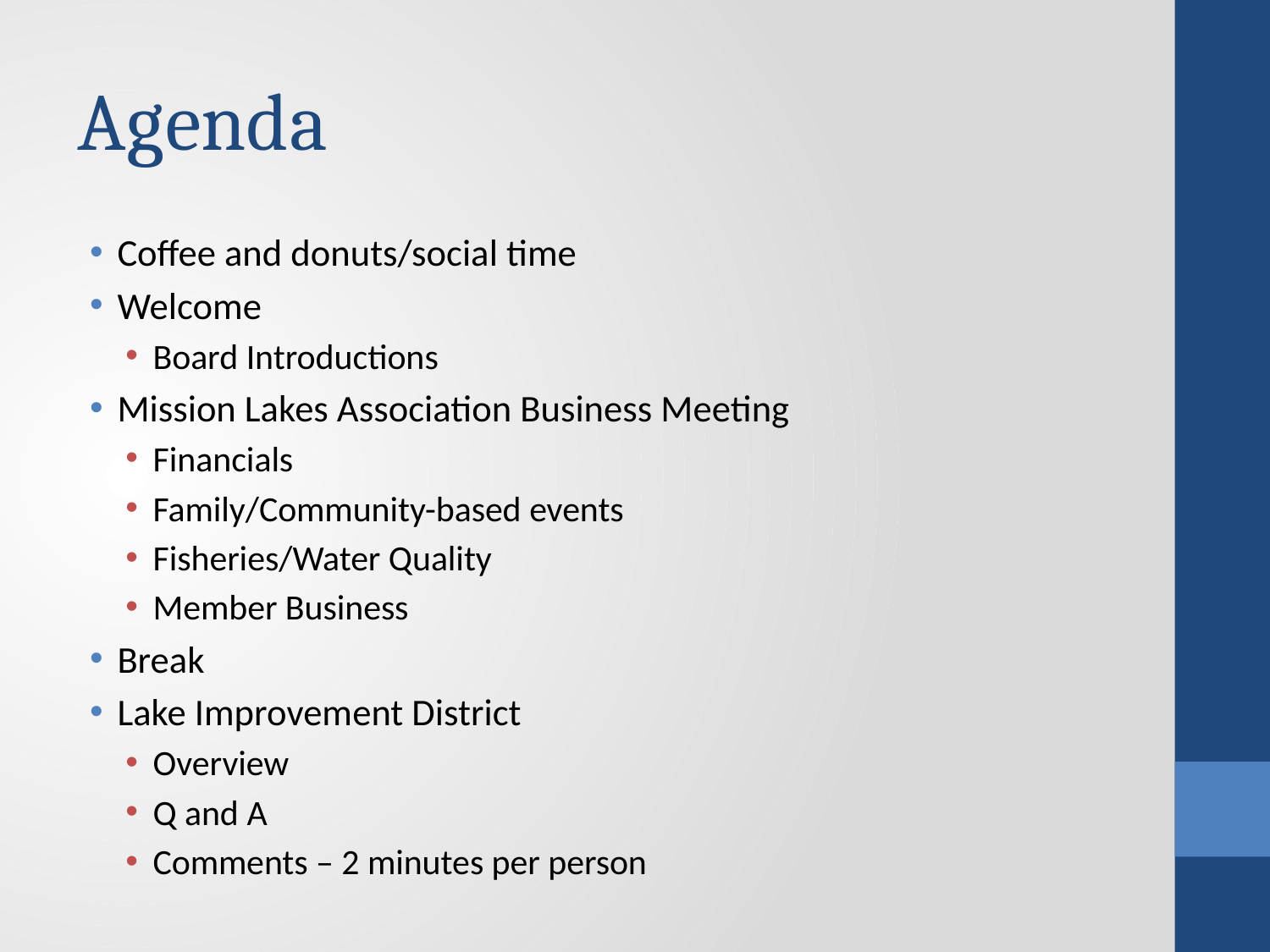

# Agenda
Coffee and donuts/social time
Welcome
Board Introductions
Mission Lakes Association Business Meeting
Financials
Family/Community-based events
Fisheries/Water Quality
Member Business
Break
Lake Improvement District
Overview
Q and A
Comments – 2 minutes per person